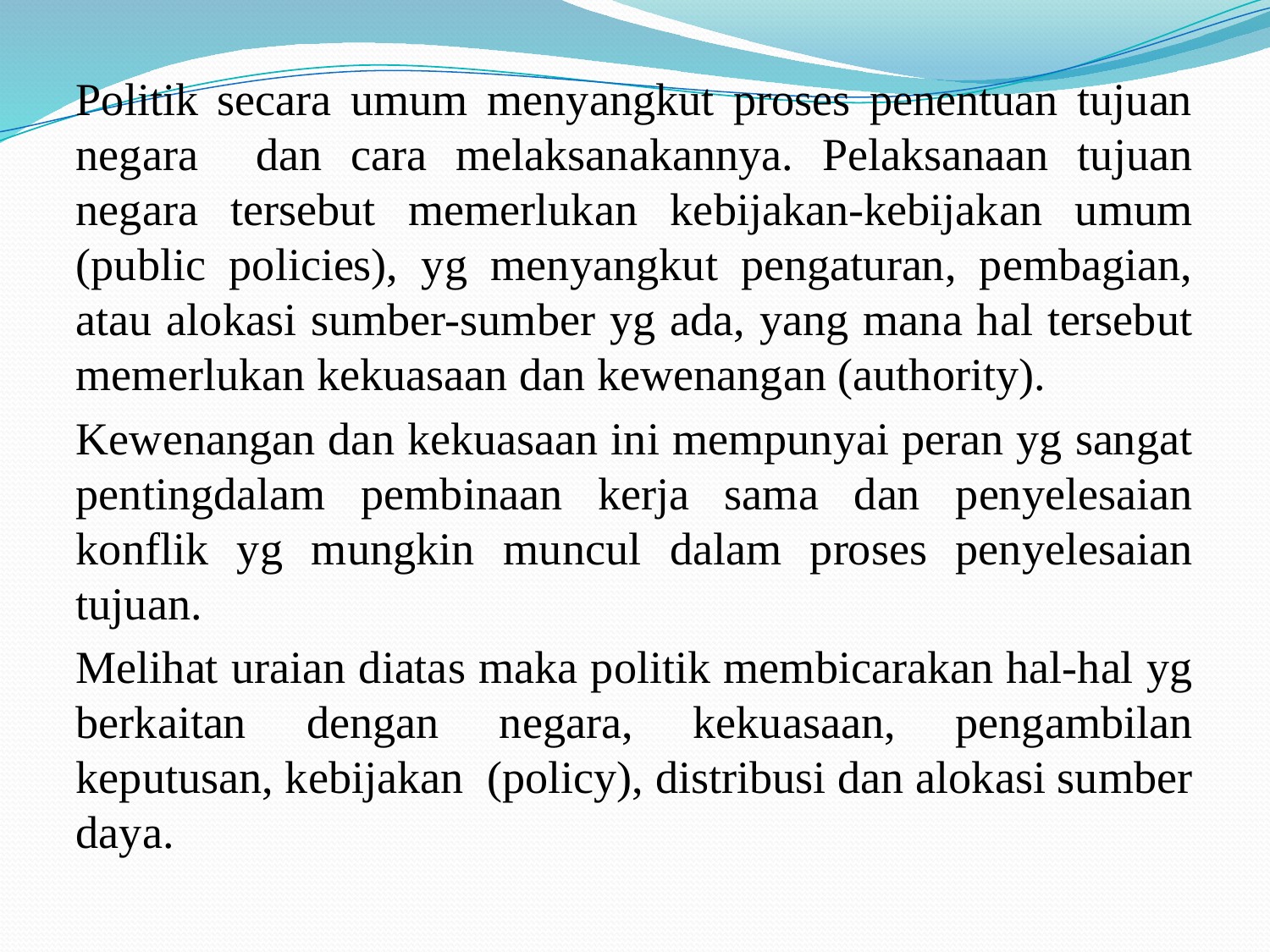

#
Politik secara umum menyangkut proses penentuan tujuan negara  dan cara melaksanakannya. Pelaksanaan tujuan negara tersebut memerlukan kebijakan-kebijakan umum (public policies), yg menyangkut pengaturan, pembagian, atau alokasi sumber-sumber yg ada, yang mana hal tersebut memerlukan kekuasaan dan kewenangan (authority).
Kewenangan dan kekuasaan ini mempunyai peran yg sangat pentingdalam pembinaan kerja sama dan penyelesaian konflik yg mungkin muncul dalam proses penyelesaian tujuan.
Melihat uraian diatas maka politik membicarakan hal-hal yg berkaitan dengan negara, kekuasaan, pengambilan keputusan, kebijakan  (policy), distribusi dan alokasi sumber daya.